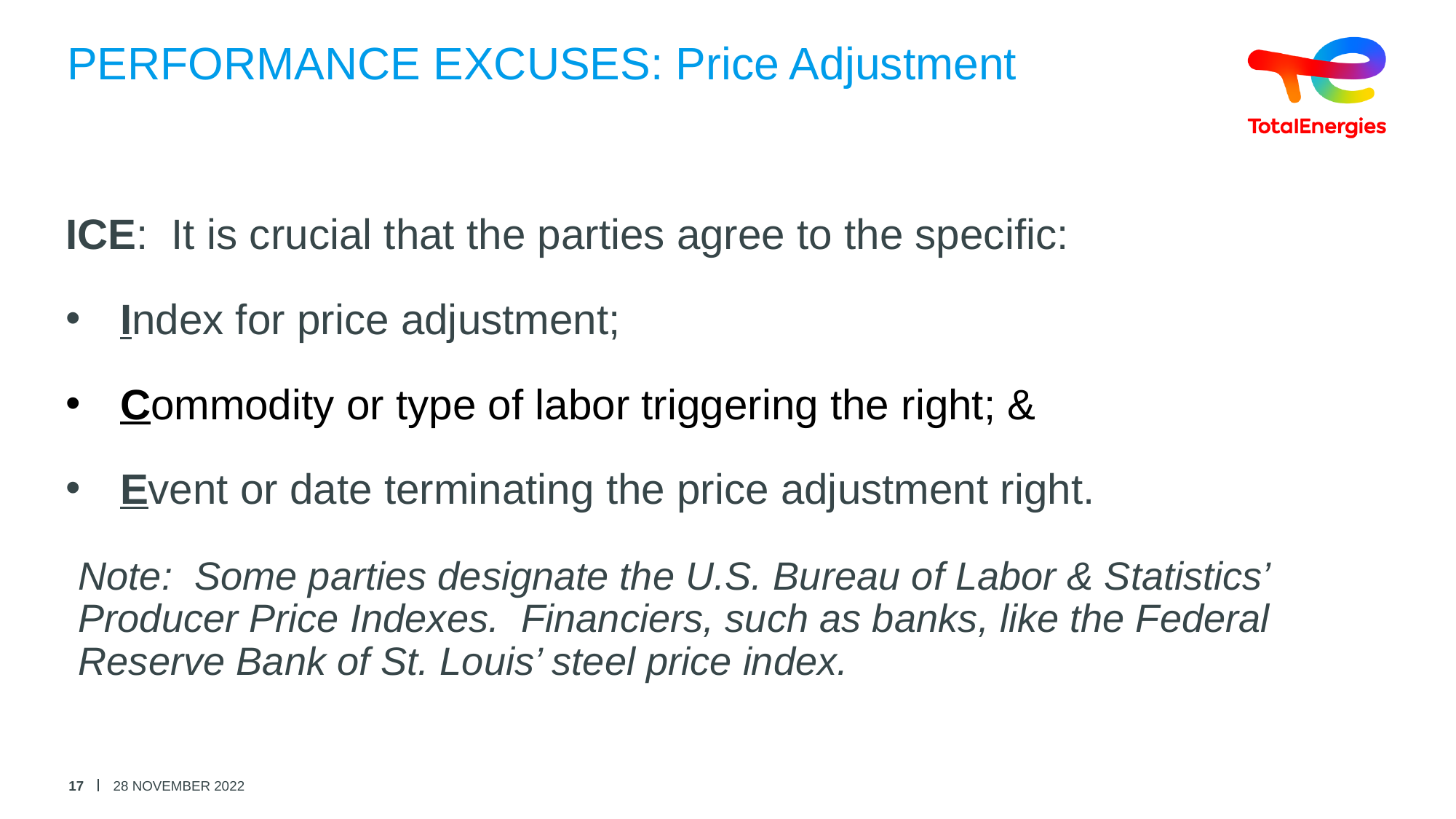

# PERFORMANCE EXCUSES: Price Adjustment
ICE:  It is crucial that the parties agree to the specific:

Index for price adjustment;

Commodity or type of labor triggering the right; &

Event or date terminating the price adjustment right.

Note:  Some parties designate the U.S. Bureau of Labor & Statistics’ Producer Price Indexes.  Financiers, such as banks, like the Federal Reserve Bank of St. Louis’ steel price index.

17
28 NOVEMBER 2022